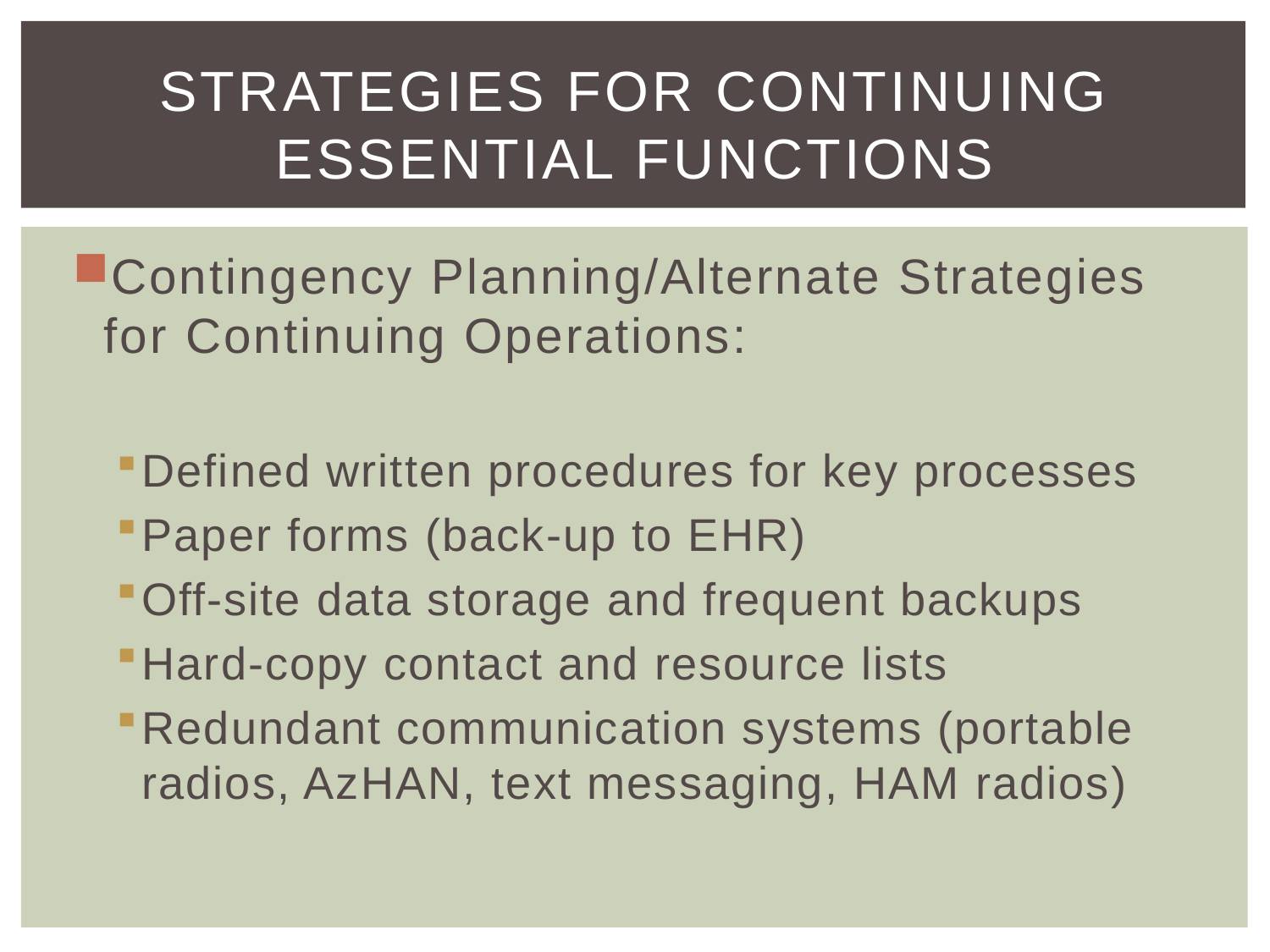

# Strategies for continuing essential functions
Contingency Planning/Alternate Strategies for Continuing Operations:

Defined written procedures for key processes
Paper forms (back-up to EHR)
Off-site data storage and frequent backups
Hard-copy contact and resource lists
Redundant communication systems (portable radios, AzHAN, text messaging, HAM radios)